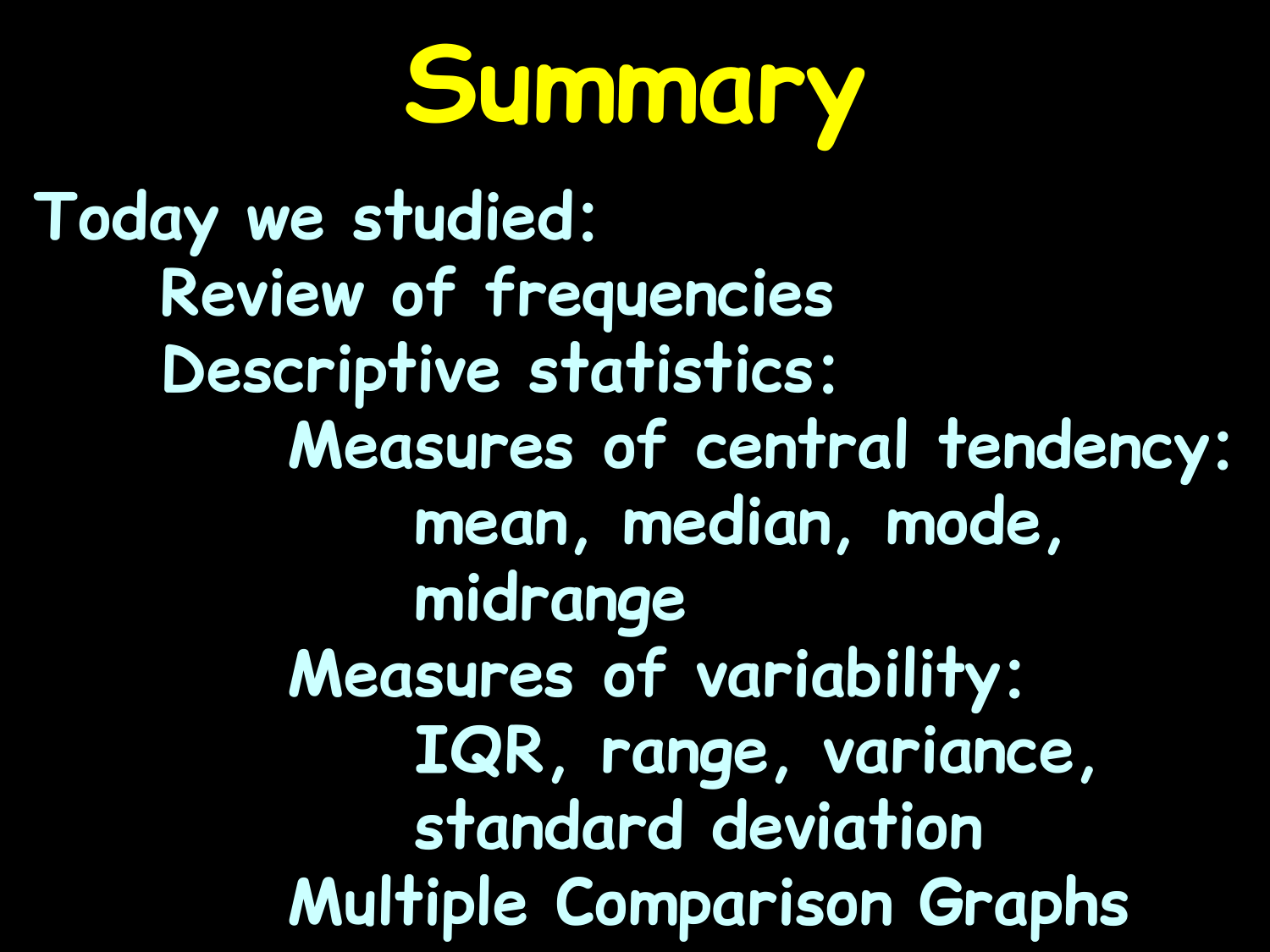

# Summary
Today we studied:
	Review of frequencies
	Descriptive statistics:
		Measures of central tendency:
			mean, median, mode, 				midrange
		Measures of variability:
			IQR, range, variance,
			standard deviation
		Multiple Comparison Graphs